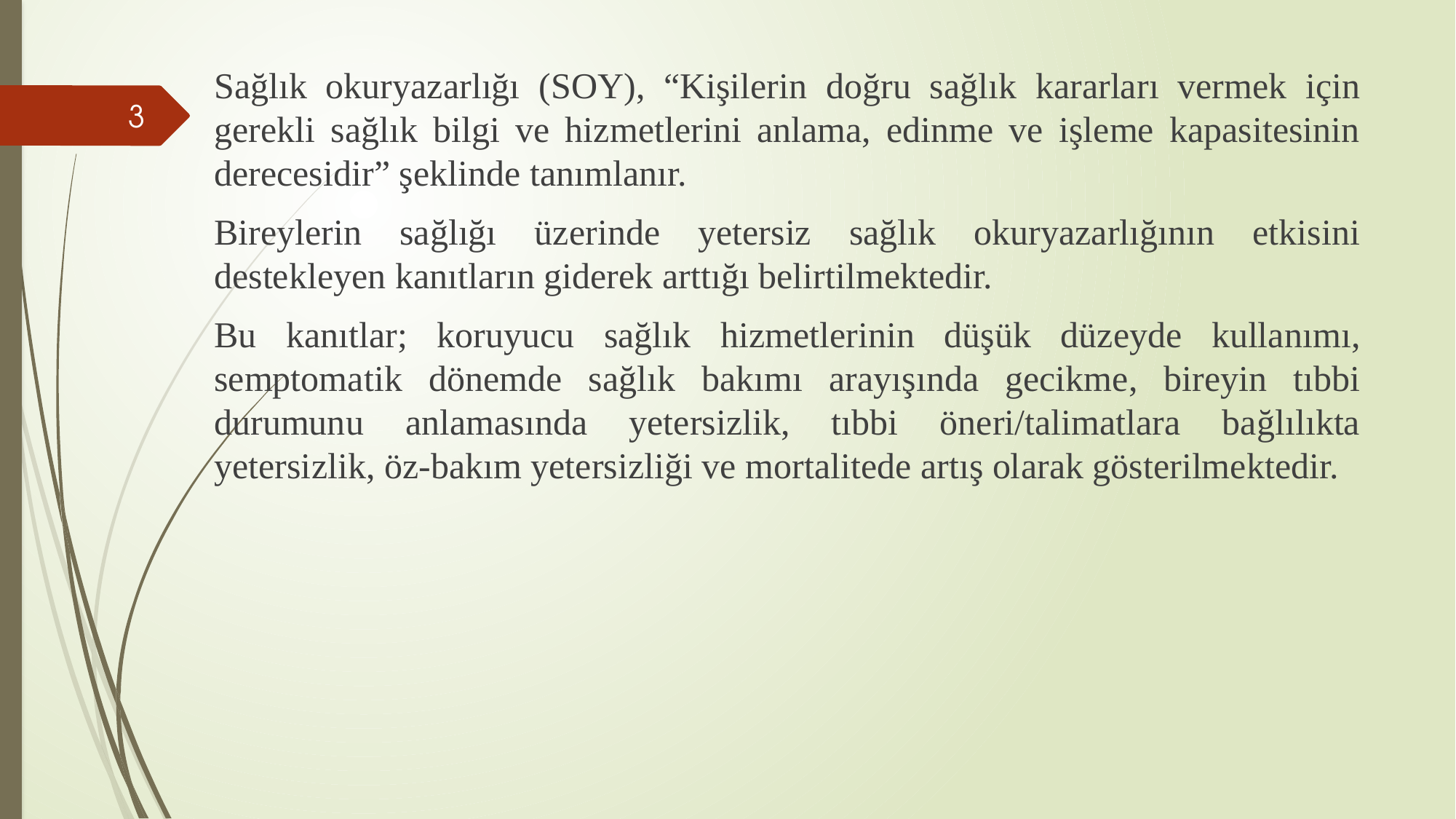

Sağlık okuryazarlığı (SOY), “Kişilerin doğru sağlık kararları vermek için gerekli sağlık bilgi ve hizmetlerini anlama, edinme ve işleme kapasitesinin derecesidir” şeklinde tanımlanır.
Bireylerin sağlığı üzerinde yetersiz sağlık okuryazarlığının etkisini destekleyen kanıtların giderek arttığı belirtilmektedir.
Bu kanıtlar; koruyucu sağlık hizmetlerinin düşük düzeyde kullanımı, semptomatik dönemde sağlık bakımı arayışında gecikme, bireyin tıbbi durumunu anlamasında yetersizlik, tıbbi öneri/talimatlara bağlılıkta yetersizlik, öz-bakım yetersizliği ve mortalitede artış olarak gösterilmektedir.

3